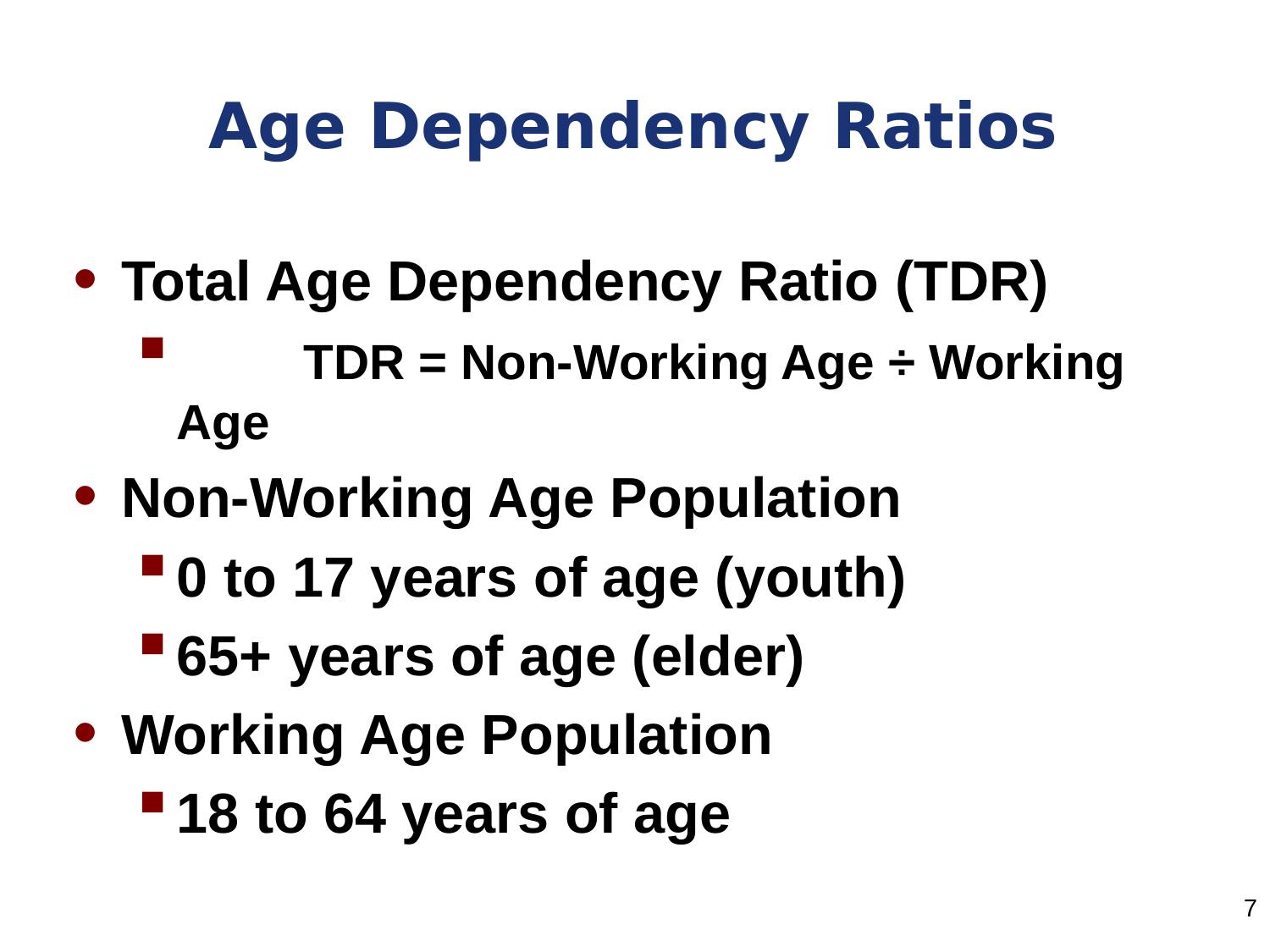

Age Dependency Ratios
Total Age Dependency Ratio (TDR)
	TDR = Non-Working Age ÷ Working Age
Non-Working Age Population
0 to 17 years of age (youth)
65+ years of age (elder)
Working Age Population
18 to 64 years of age
7